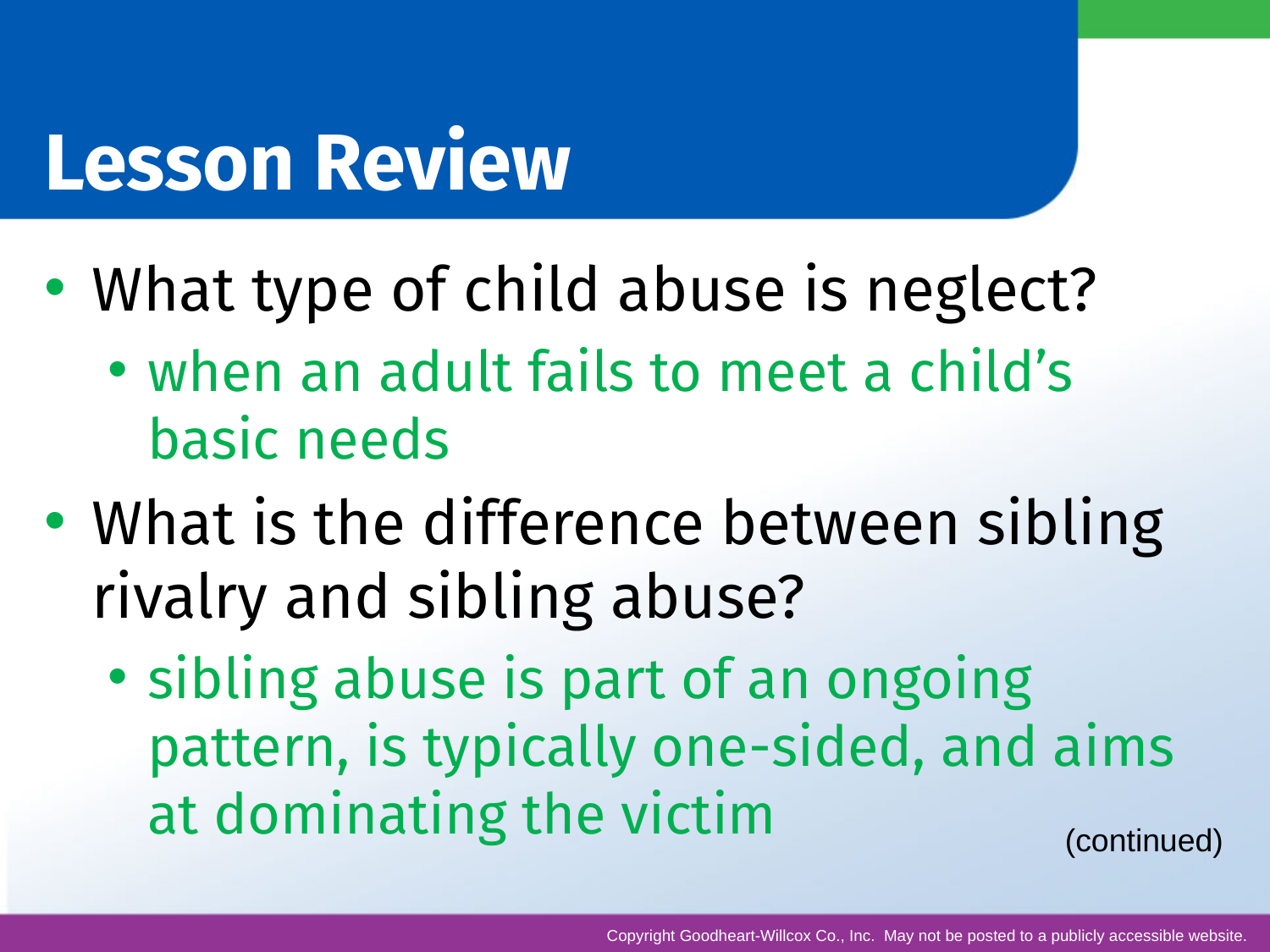

# Lesson Review
What type of child abuse is neglect?
when an adult fails to meet a child’s basic needs
What is the difference between sibling rivalry and sibling abuse?
sibling abuse is part of an ongoing pattern, is typically one-sided, and aims at dominating the victim
(continued)